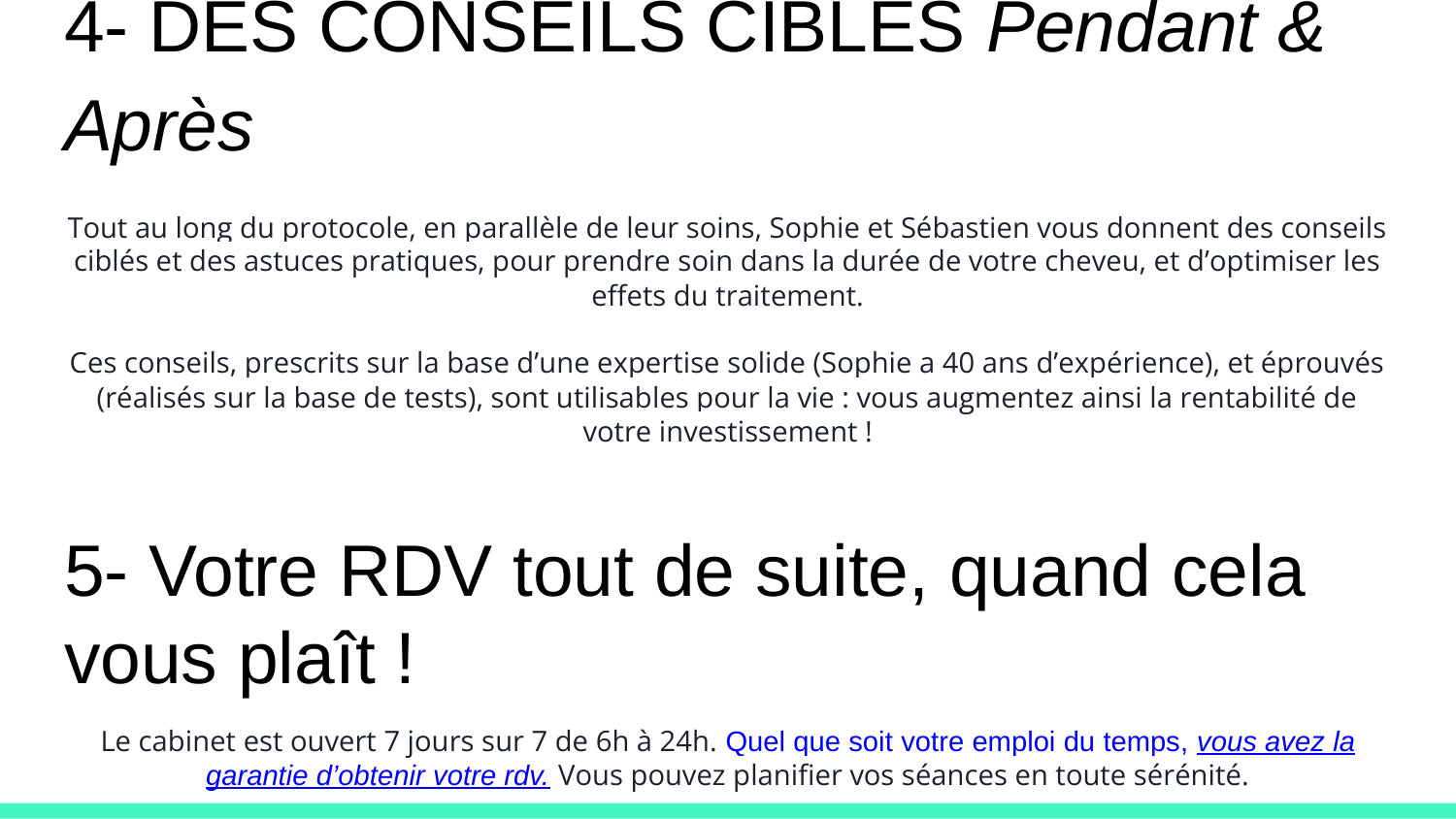

# 4- DES CONSEILS CIBLES Pendant & Après
Tout au long du protocole, en parallèle de leur soins, Sophie et Sébastien vous donnent des conseils ciblés et des astuces pratiques, pour prendre soin dans la durée de votre cheveu, et d’optimiser les effets du traitement.

Ces conseils, prescrits sur la base d’une expertise solide (Sophie a 40 ans d’expérience), et éprouvés (réalisés sur la base de tests), sont utilisables pour la vie : vous augmentez ainsi la rentabilité de votre investissement !

5- Votre RDV tout de suite, quand cela vous plaît !

Le cabinet est ouvert 7 jours sur 7 de 6h à 24h. Quel que soit votre emploi du temps, vous avez la garantie d’obtenir votre rdv. Vous pouvez planifier vos séances en toute sérénité.